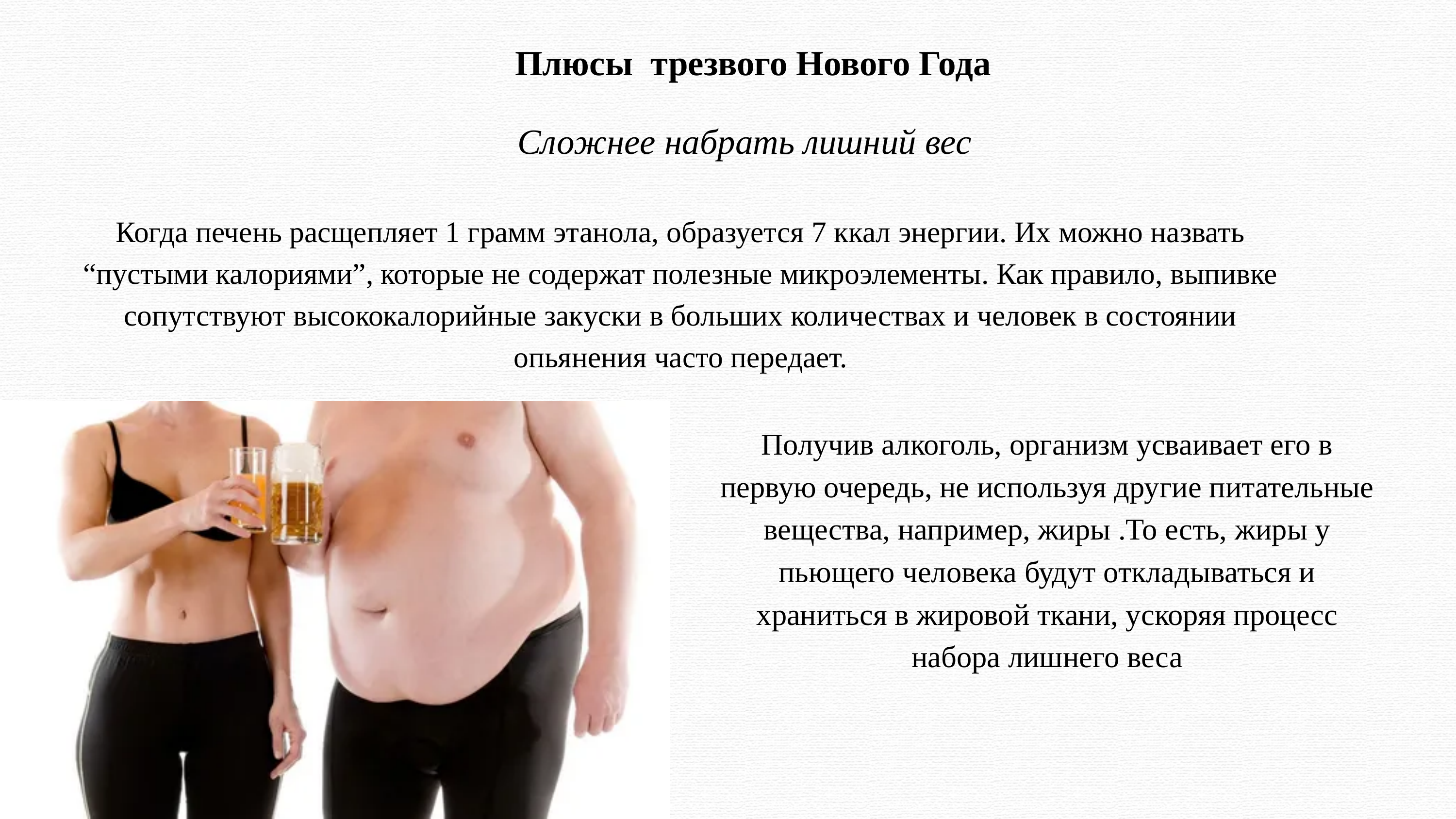

Плюсы  трезвого Нового Года
Сложнее набрать лишний вес
Когда печень расщепляет 1 грамм этанола, образуется 7 ккал энергии. Их можно назвать “пустыми калориями”, которые не содержат полезные микроэлементы. Как правило, выпивке сопутствуют высококалорийные закуски в больших количествах и человек в состоянии опьянения часто передает.

Получив алкоголь, организм усваивает его в первую очередь, не используя другие питательные вещества, например, жиры .То есть, жиры у пьющего человека будут откладываться и храниться в жировой ткани, ускоряя процесс набора лишнего веса